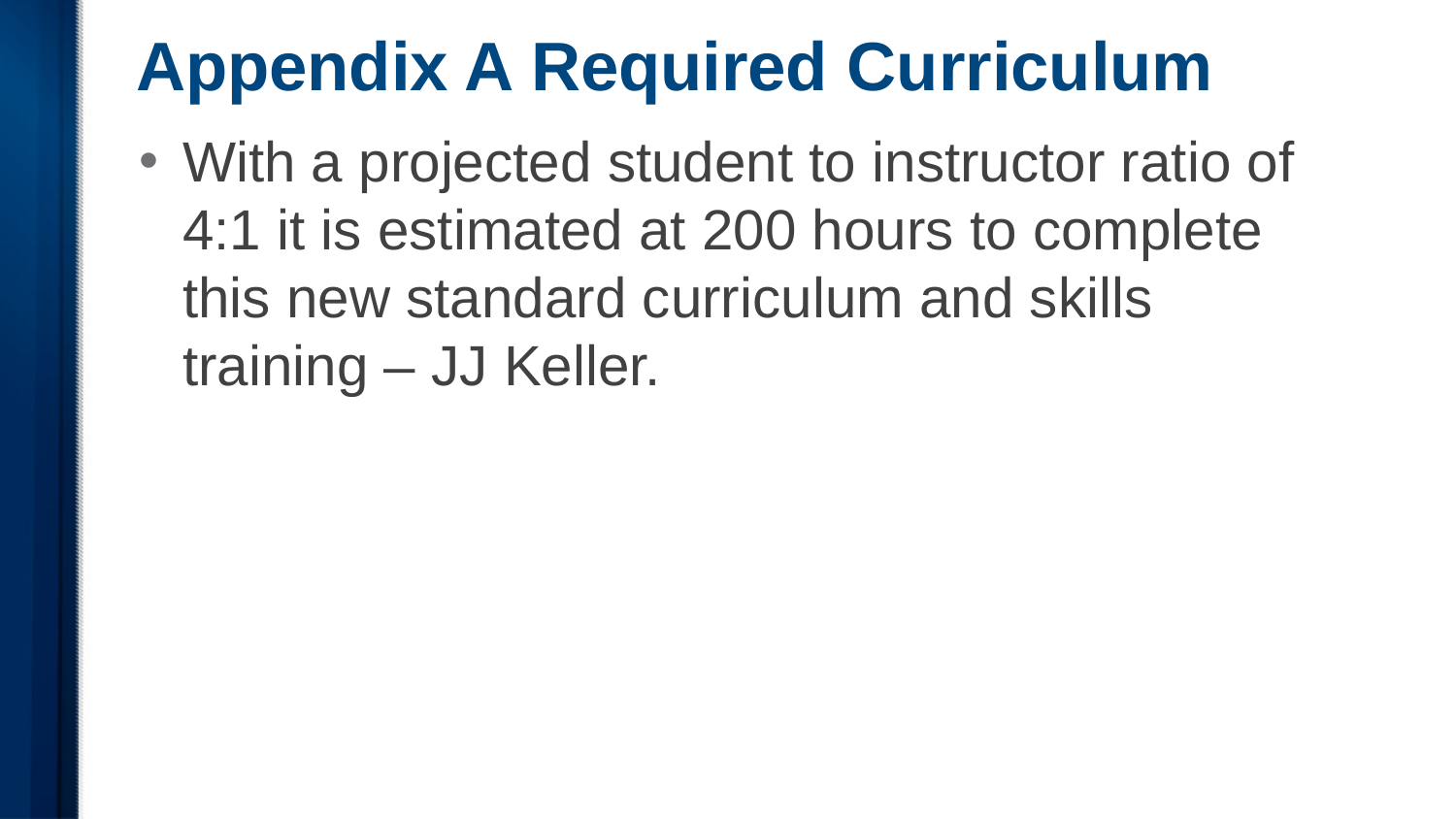

# Appendix A Required Curriculum
With a projected student to instructor ratio of 4:1 it is estimated at 200 hours to complete this new standard curriculum and skills training – JJ Keller.